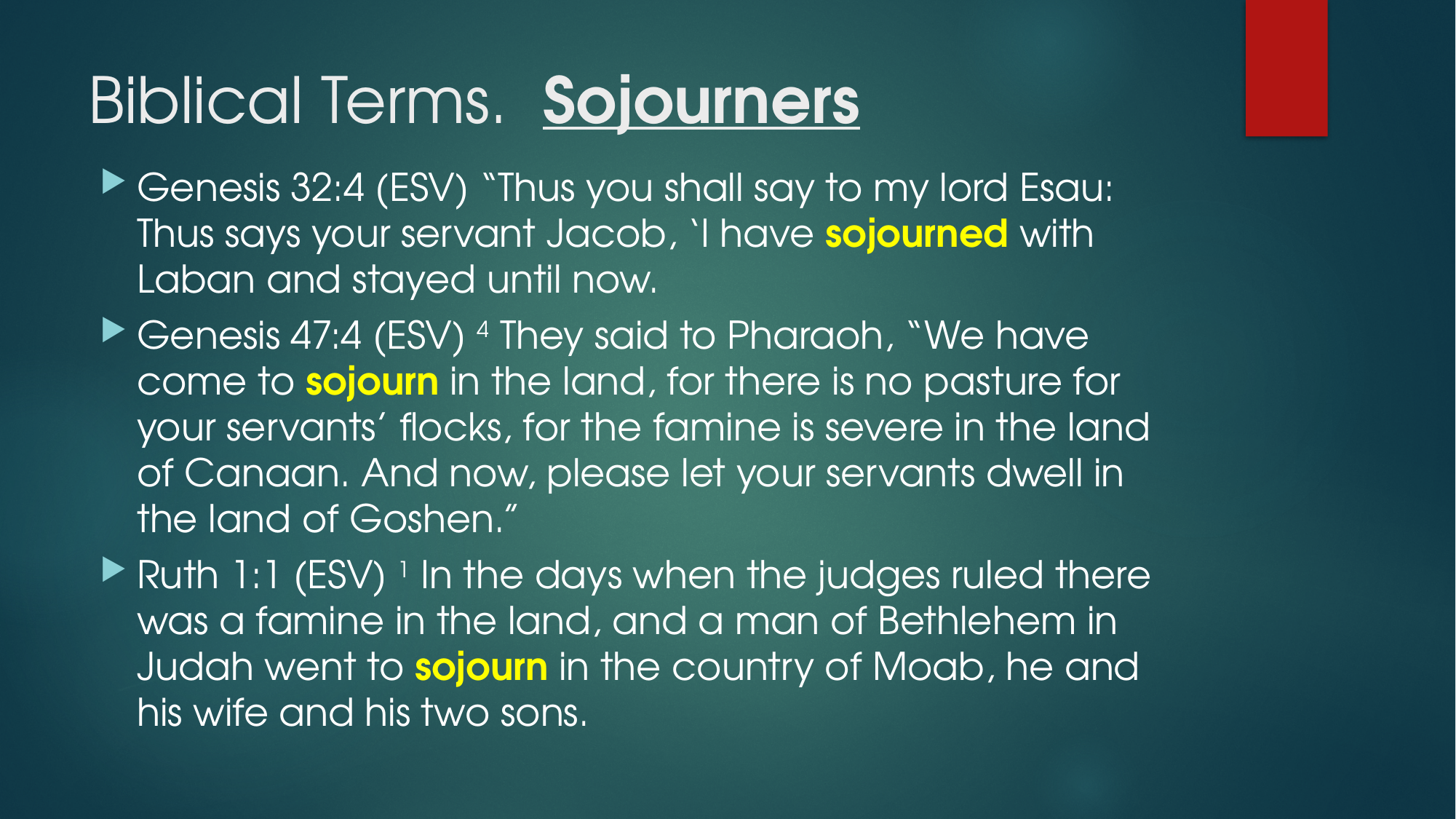

# Biblical Terms.  Sojourners
Genesis 32:4 (ESV) “Thus you shall say to my lord Esau: Thus says your servant Jacob, ‘I have sojourned with Laban and stayed until now.
Genesis 47:4 (ESV) 4 They said to Pharaoh, “We have come to sojourn in the land, for there is no pasture for your servants’ flocks, for the famine is severe in the land of Canaan. And now, please let your servants dwell in the land of Goshen.”
Ruth 1:1 (ESV) 1 In the days when the judges ruled there was a famine in the land, and a man of Bethlehem in Judah went to sojourn in the country of Moab, he and his wife and his two sons.